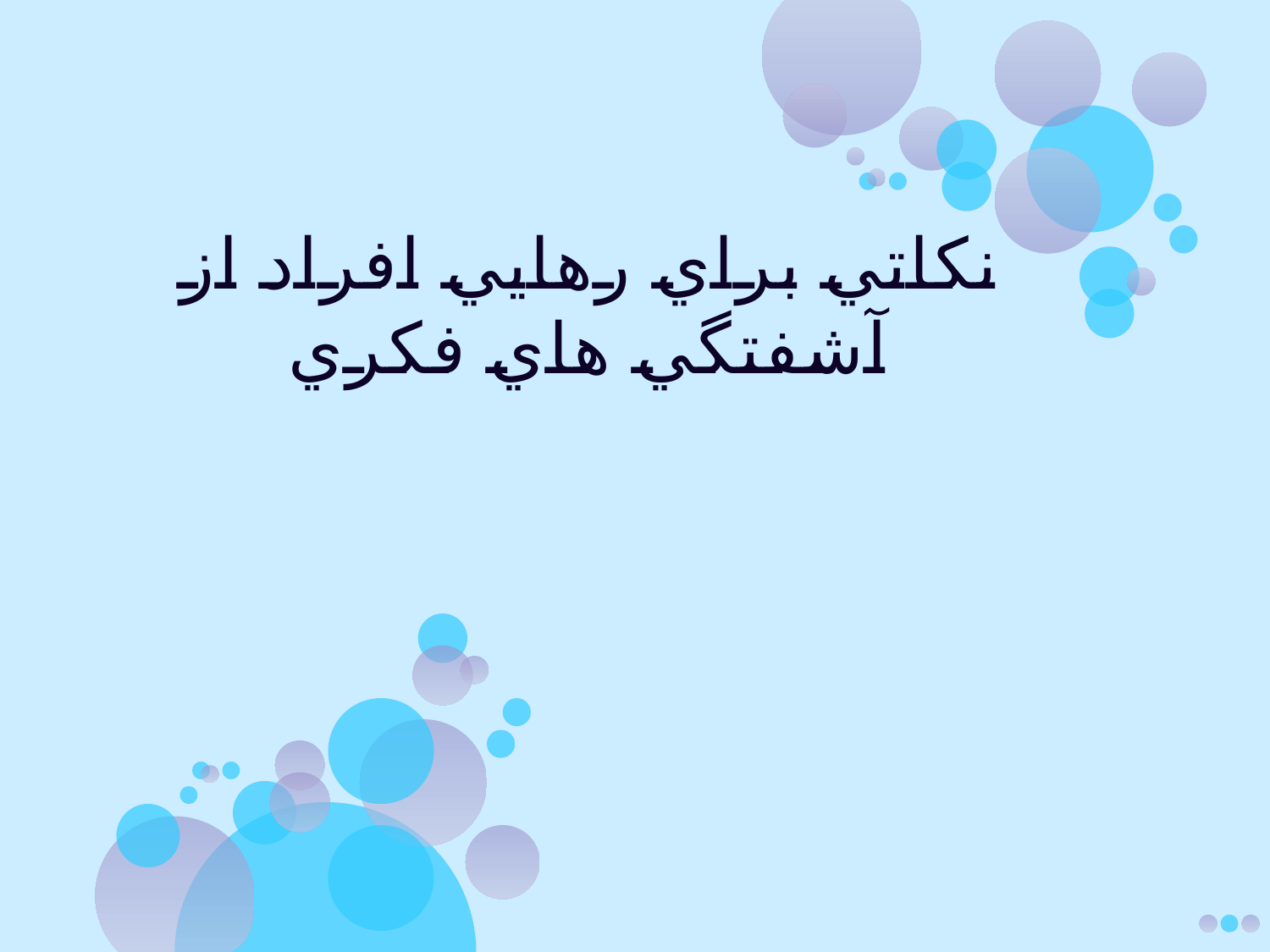

# نکاتي براي رهايي افراد از آشفتگي هاي فکري